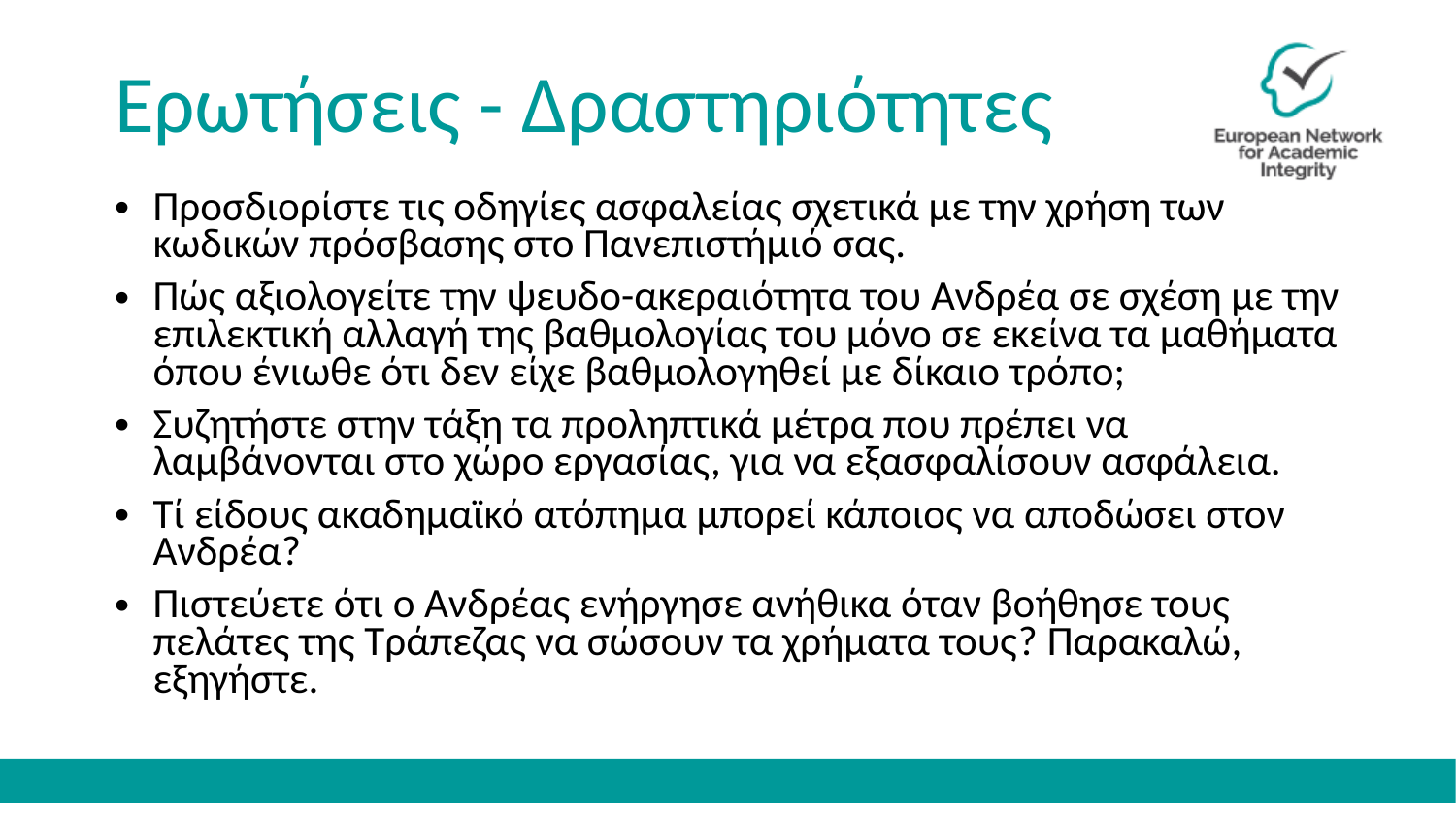

# Ερωτήσεις - Δραστηριότητες
Προσδιορίστε τις οδηγίες ασφαλείας σχετικά με την χρήση των κωδικών πρόσβασης στο Πανεπιστήμιό σας.
Πώς αξιολογείτε την ψευδο-ακεραιότητα του Ανδρέα σε σχέση με την επιλεκτική αλλαγή της βαθμολογίας του μόνο σε εκείνα τα μαθήματα όπου ένιωθε ότι δεν είχε βαθμολογηθεί με δίκαιο τρόπο;
Συζητήστε στην τάξη τα προληπτικά μέτρα που πρέπει να λαμβάνονται στο χώρο εργασίας, για να εξασφαλίσουν ασφάλεια.
Τί είδους ακαδημαϊκό ατόπημα μπορεί κάποιος να αποδώσει στον Ανδρέα?
Πιστεύετε ότι ο Ανδρέας ενήργησε ανήθικα όταν βοήθησε τους πελάτες της Τράπεζας να σώσουν τα χρήματα τους? Παρακαλώ, εξηγήστε.